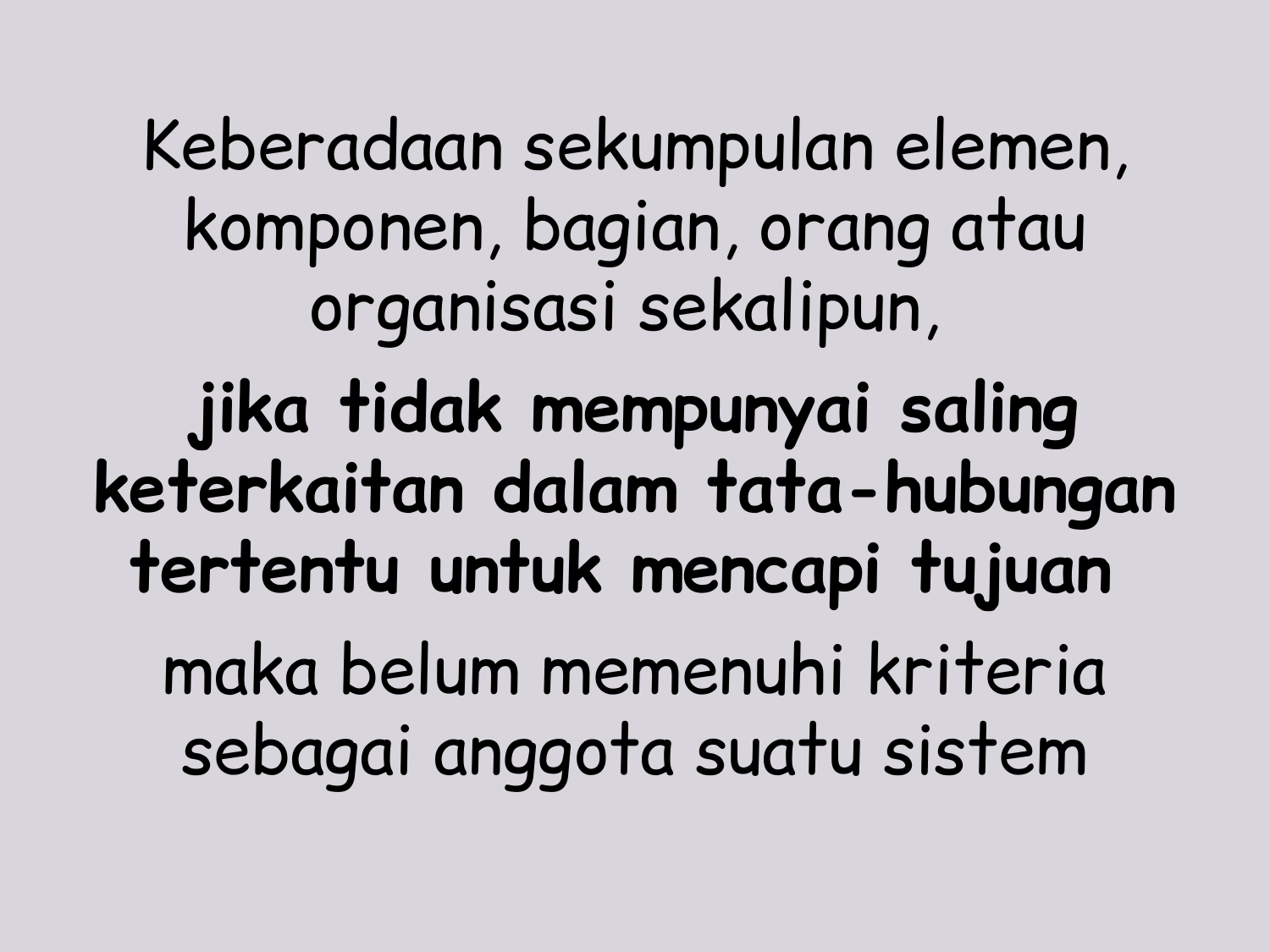

Keberadaan sekumpulan elemen, komponen, bagian, orang atau organisasi sekalipun,
jika tidak mempunyai saling keterkaitan dalam tata-hubungan tertentu untuk mencapi tujuan
maka belum memenuhi kriteria sebagai anggota suatu sistem